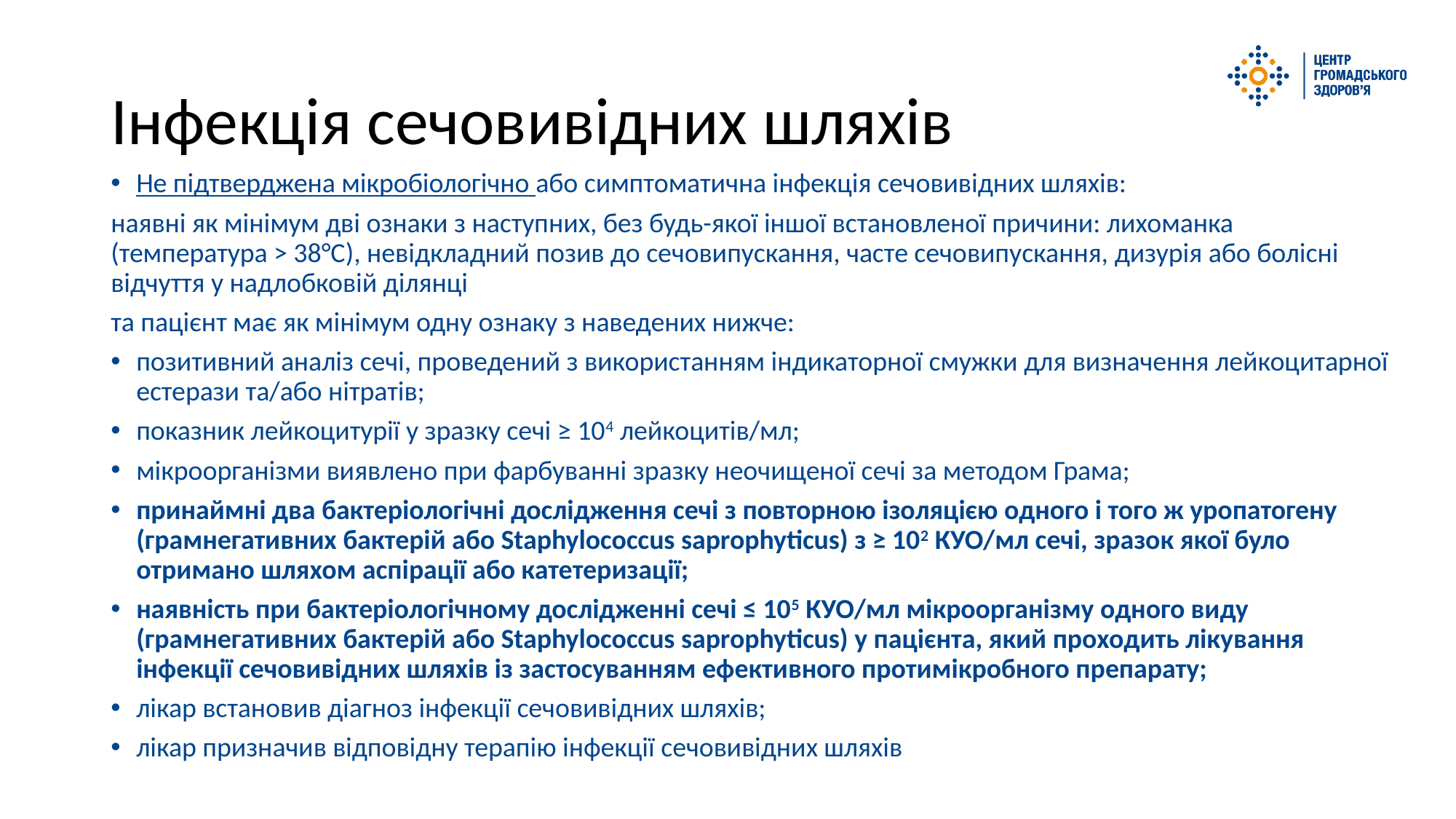

# Інфекція сечовивідних шляхів
Не підтверджена мікробіологічно або симптоматична інфекція сечовивідних шляхів:
наявні як мінімум дві ознаки з наступних, без будь-якої іншої встановленої причини: лихоманка (температура > 38°С), невідкладний позив до сечовипускання, часте сечовипускання, дизурія або болісні відчуття у надлобковій ділянці
та пацієнт має як мінімум одну ознаку з наведених нижче:
позитивний аналіз сечі, проведений з використанням індикаторної смужки для визначення лейкоцитарної естерази та/або нітратів;
показник лейкоцитурії у зразку сечі ≥ 104 лейкоцитів/мл;
мікроорганізми виявлено при фарбуванні зразку неочищеної сечі за методом Грама;
принаймні два бактеріологічні дослідження сечі з повторною ізоляцією одного і того ж уропатогену (грамнегативних бактерій або Staphylococcus saprophyticus) з ≥ 102 КУО/мл сечі, зразок якої було отримано шляхом аспірації або катетеризації;
наявність при бактеріологічному дослідженні сечі ≤ 105 КУО/мл мікроорганізму одного виду (грамнегативних бактерій або Staphylococcus saprophyticus) у пацієнта, який проходить лікування інфекції сечовивідних шляхів із застосуванням ефективного протимікробного препарату;
лікар встановив діагноз інфекції сечовивідних шляхів;
лікар призначив відповідну терапію інфекції сечовивідних шляхів